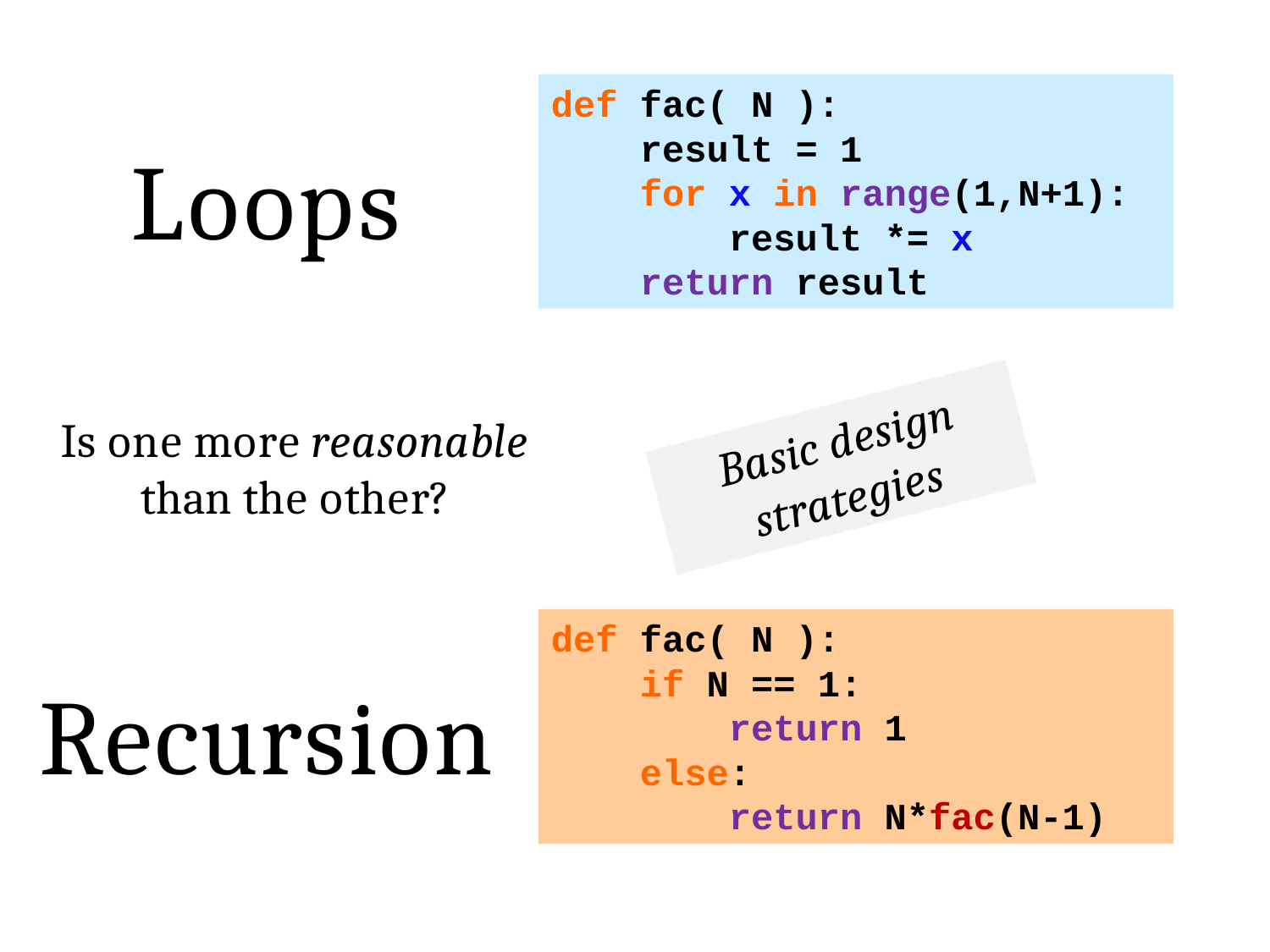

def fac( N ):
    result = 1
    for x in range(1,N+1):
        result *= x
    return result
Loops
Is one more reasonable than the other?
Basic design strategies
def fac( N ):
    if N == 1:
        return 1
    else:
        return N*fac(N-1)
Recursion